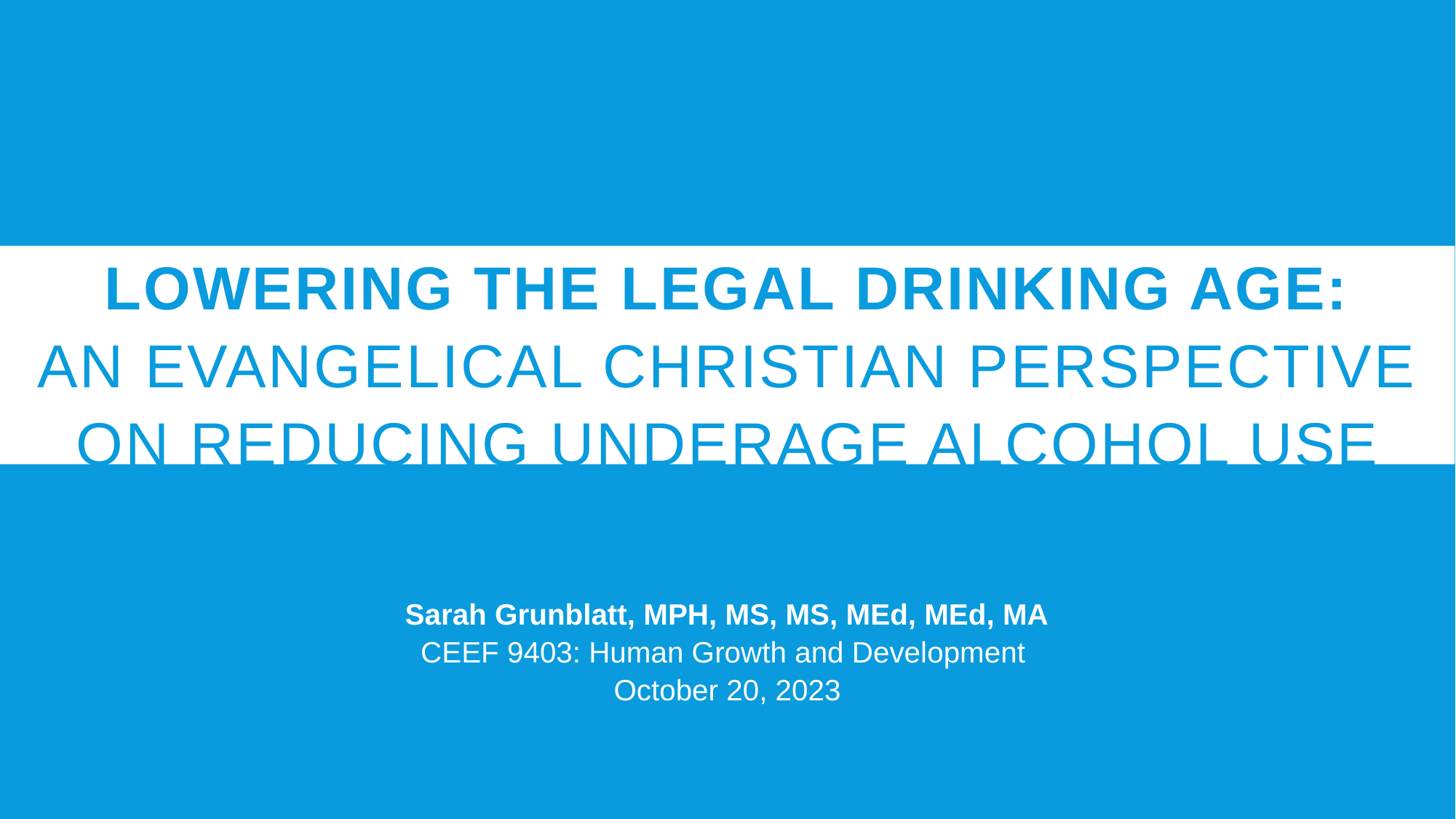

# Lowering the Legal Drinking Age: An Evangelical Christian Perspective on Reducing Underage Alcohol Use

Sarah Grunblatt, MPH, MS, MS, MEd, MEd, MA
CEEF 9403: Human Growth and Development
October 20, 2023